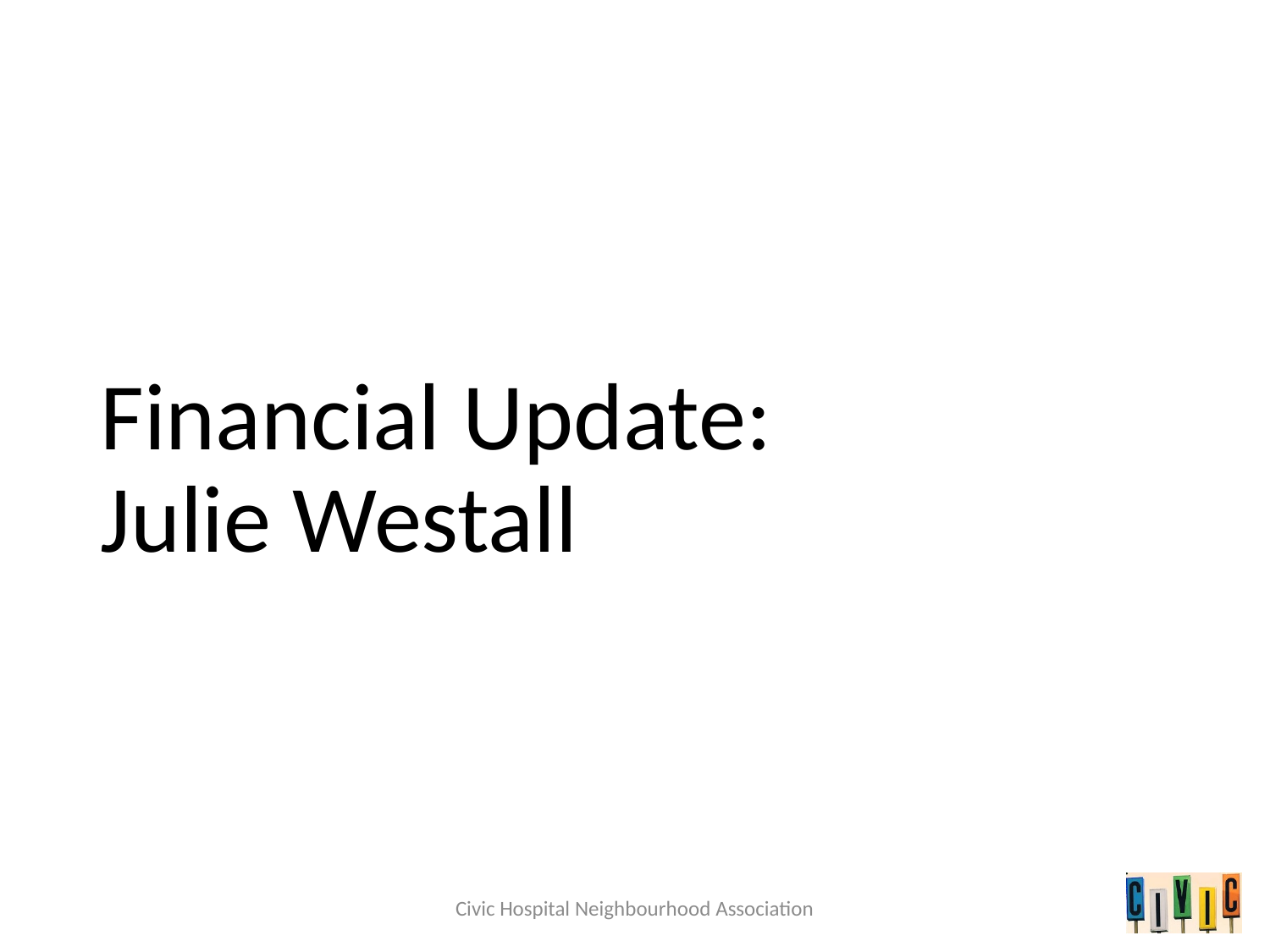

# Financial Update:  Julie Westall
Civic Hospital Neighbourhood Association